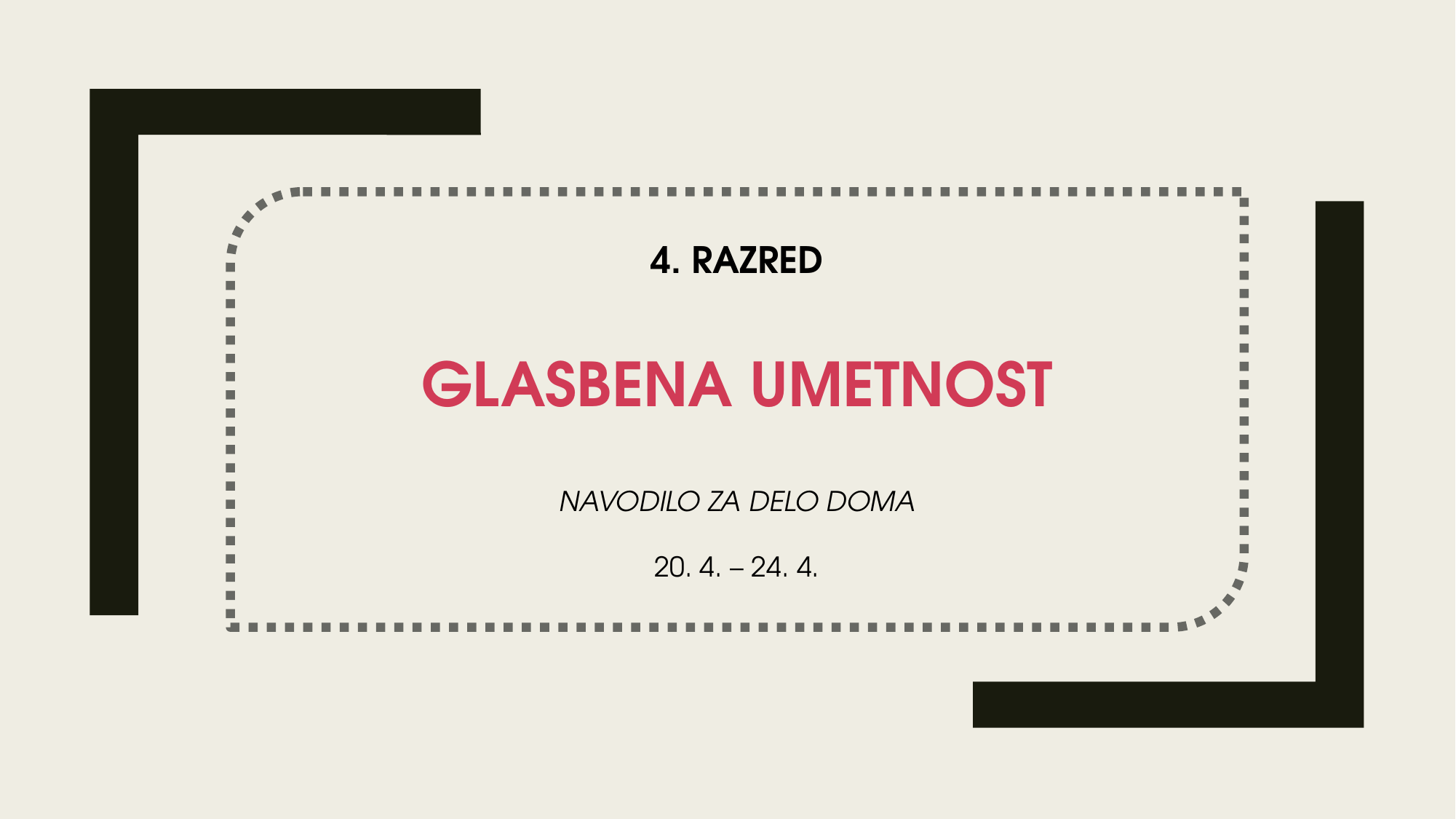

4. RAZRED

GLASBENA UMETNOST

NAVODILO ZA DELO DOMA

20. 4. – 24. 4.